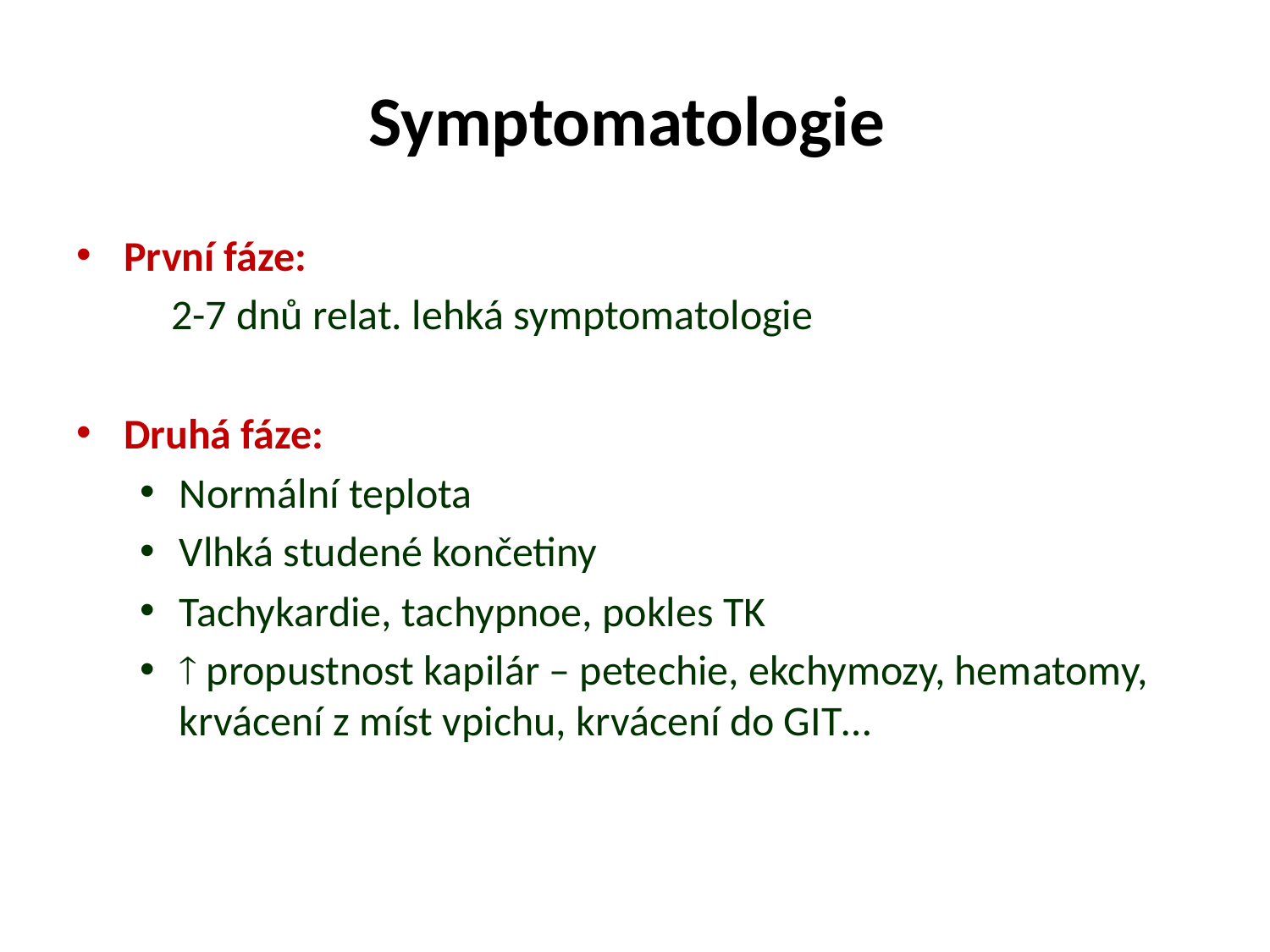

# Symptomatologie
První fáze:
          2-7 dnů relat. lehká symptomatologie

Druhá fáze:
Normální teplota
Vlhká studené končetiny
Tachykardie, tachypnoe, pokles TK
↑ propustnost kapilár – petechie, ekchymozy, hematomy, krvácení z míst vpichu, krvácení do GIT…